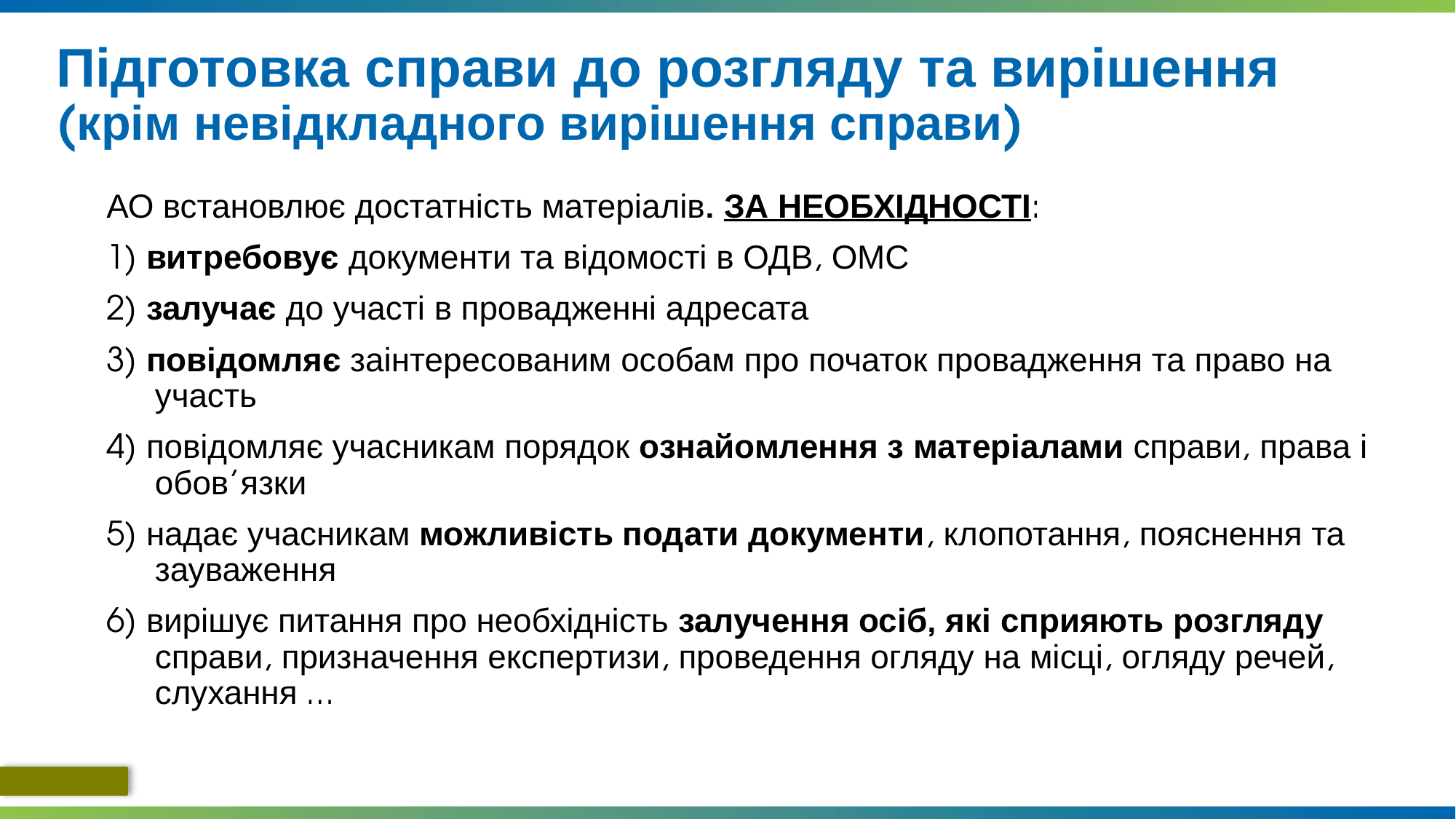

# Підготовка справи до розгляду та вирішення (крім невідкладного вирішення справи)
АО встановлює достатність матеріалів. ЗА НЕОБХІДНОСТІ:
1) витребовує документи та відомості в ОДВ, ОМС
2) залучає до участі в провадженні адресата
3) повідомляє заінтересованим особам про початок провадження та право на участь
4) повідомляє учасникам порядок ознайомлення з матеріалами справи, права і обов’язки
5) надає учасникам можливість подати документи, клопотання, пояснення та зауваження
6) вирішує питання про необхідність залучення осіб, які сприяють розгляду справи, призначення експертизи, проведення огляду на місці, огляду речей, слухання …